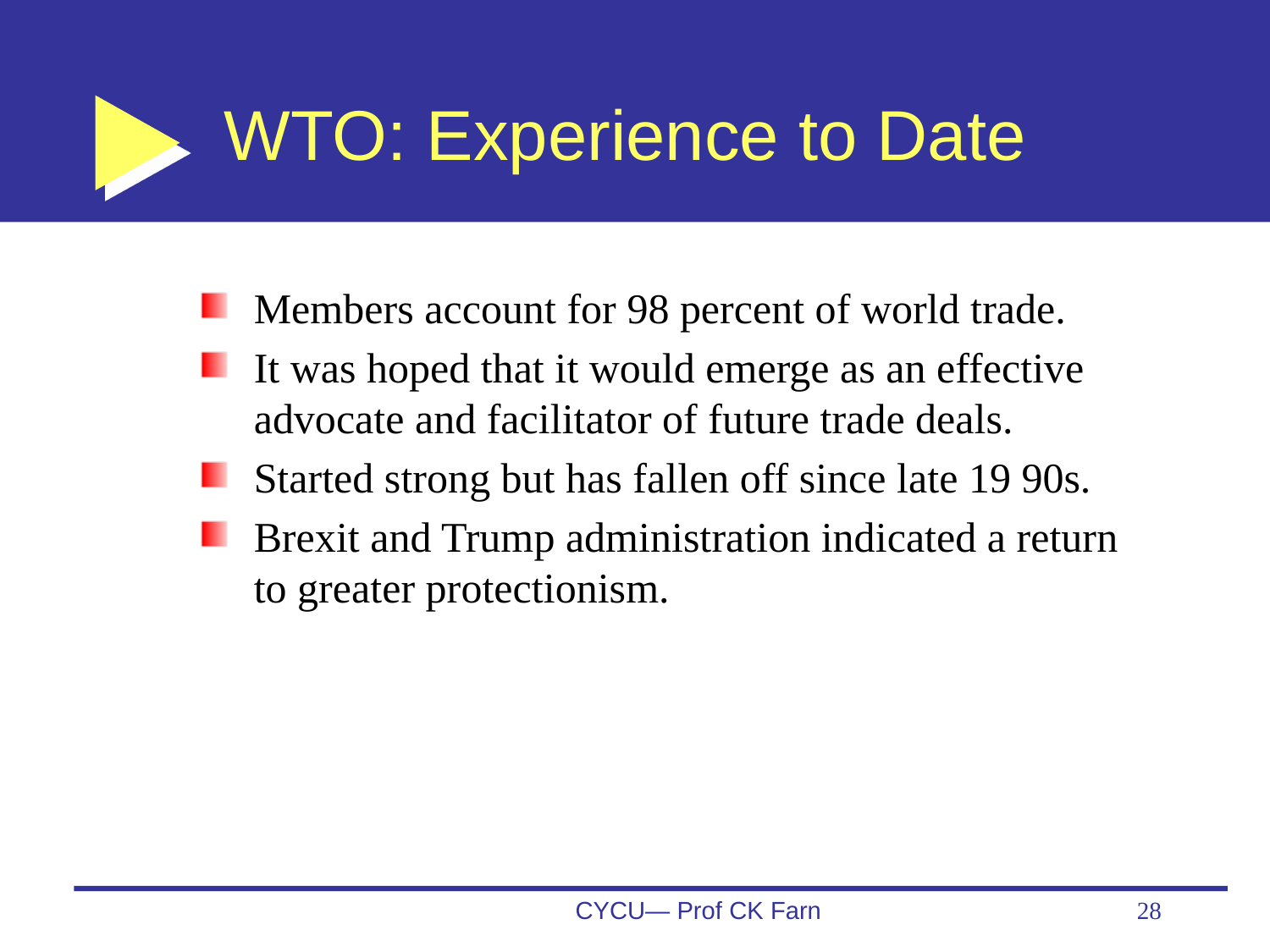

# WTO: Experience to Date
Members account for 98 percent of world trade.
It was hoped that it would emerge as an effective advocate and facilitator of future trade deals.
Started strong but has fallen off since late 19 90s.
Brexit and Trump administration indicated a return to greater protectionism.
CYCU— Prof CK Farn
28